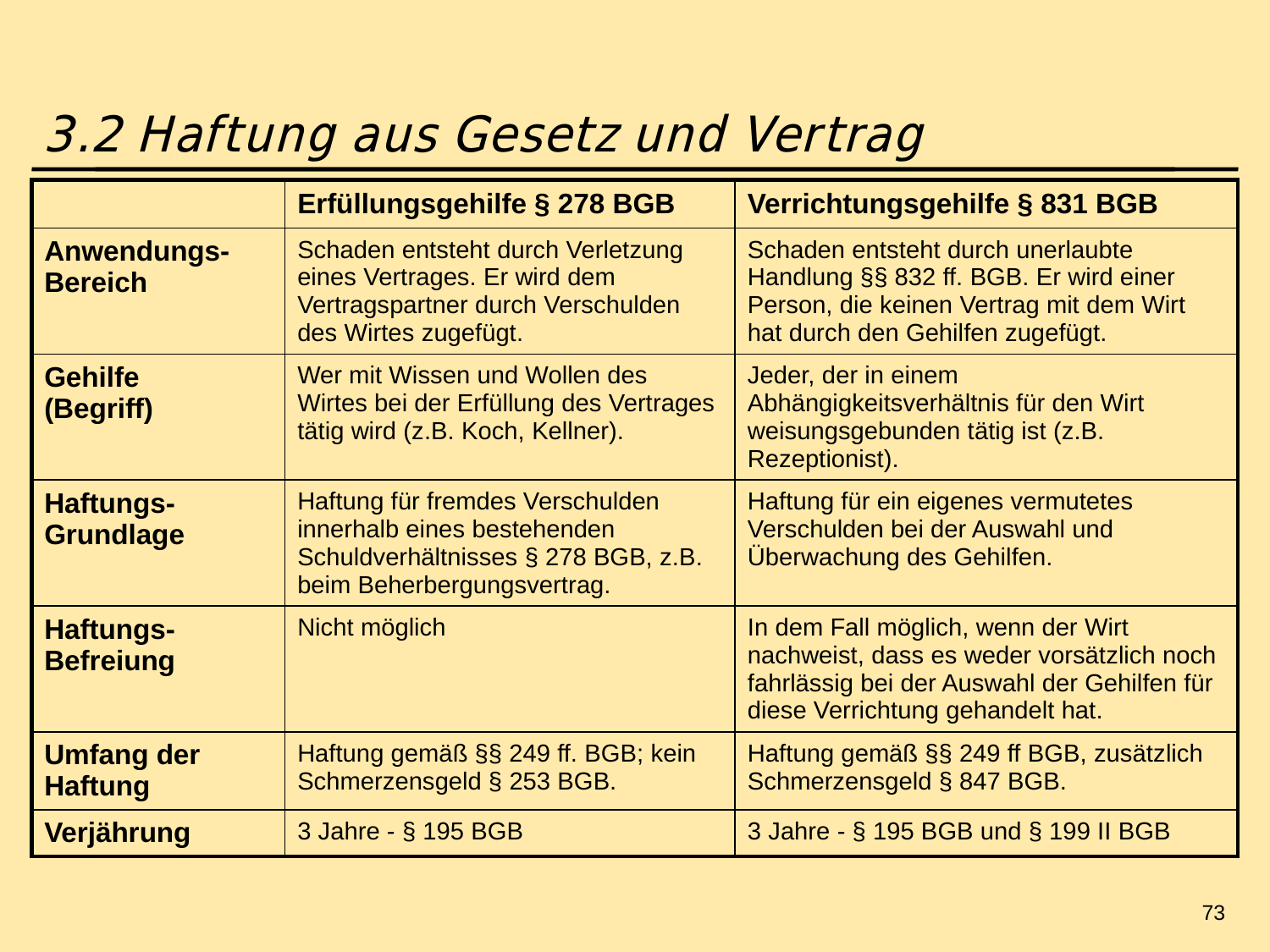

73
# 3.2 Haftung aus Gesetz und Vertrag
|  | Erfüllungsgehilfe § 278 BGB | Verrichtungsgehilfe § 831 BGB |
| --- | --- | --- |
| Anwendungs-Bereich | Schaden entsteht durch Verletzung eines Vertrages. Er wird dem Vertragspartner durch Verschulden des Wirtes zugefügt. | Schaden entsteht durch unerlaubte Handlung §§ 832 ff. BGB. Er wird einer Person, die keinen Vertrag mit dem Wirt hat durch den Gehilfen zugefügt. |
| Gehilfe (Begriff) | Wer mit Wissen und Wollen des Wirtes bei der Erfüllung des Vertrages tätig wird (z.B. Koch, Kellner). | Jeder, der in einem Abhängigkeitsverhältnis für den Wirt weisungsgebunden tätig ist (z.B. Rezeptionist). |
| Haftungs-Grundlage | Haftung für fremdes Verschulden innerhalb eines bestehenden Schuldverhältnisses § 278 BGB, z.B. beim Beherbergungsvertrag. | Haftung für ein eigenes vermutetes Verschulden bei der Auswahl und Überwachung des Gehilfen. |
| Haftungs-Befreiung | Nicht möglich | In dem Fall möglich, wenn der Wirt nachweist, dass es weder vorsätzlich noch fahrlässig bei der Auswahl der Gehilfen für diese Verrichtung gehandelt hat. |
| Umfang der Haftung | Haftung gemäß §§ 249 ff. BGB; kein Schmerzensgeld § 253 BGB. | Haftung gemäß §§ 249 ff BGB, zusätzlich Schmerzensgeld § 847 BGB. |
| Verjährung | 3 Jahre - § 195 BGB | 3 Jahre - § 195 BGB und § 199 II BGB |